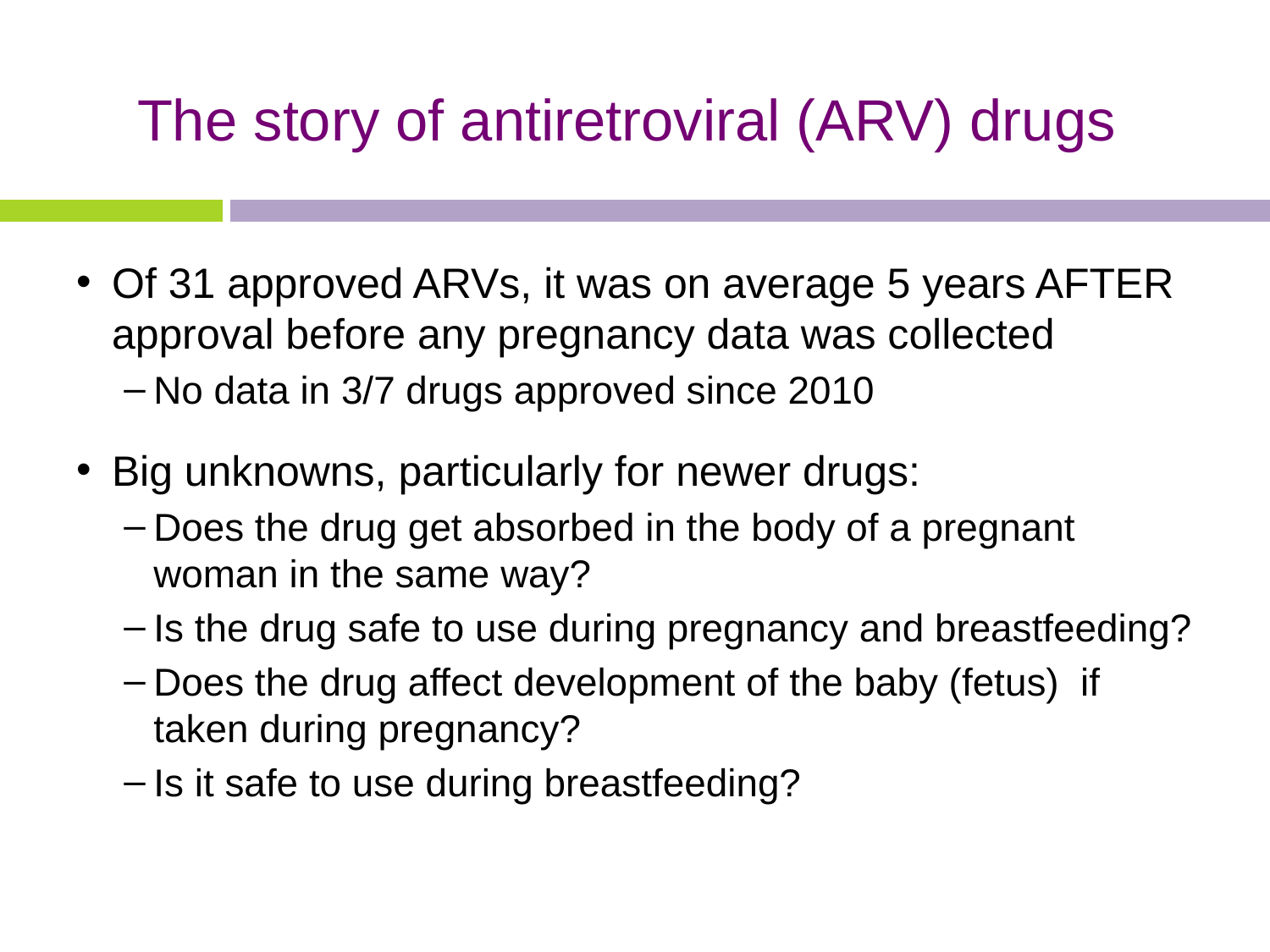

# The story of antiretroviral (ARV) drugs
Of 31 approved ARVs, it was on average 5 years AFTER approval before any pregnancy data was collected
No data in 3/7 drugs approved since 2010
Big unknowns, particularly for newer drugs:
Does the drug get absorbed in the body of a pregnant woman in the same way?
Is the drug safe to use during pregnancy and breastfeeding?
Does the drug affect development of the baby (fetus)  if taken during pregnancy?
Is it safe to use during breastfeeding?

Marisha N. Wickremsinhe, Margaret O. Little, Alice S. Carter, Kristen A. Sullivan, and Anne D. Lyerly.Journal of Women's Health.Jan 2019.ahead of printhttp://doi.org/10.1089/jwh.2017.6857
Published in Volume: 28 Issue 1: January 10, 2019
Online Ahead of Print:August 20, 2018